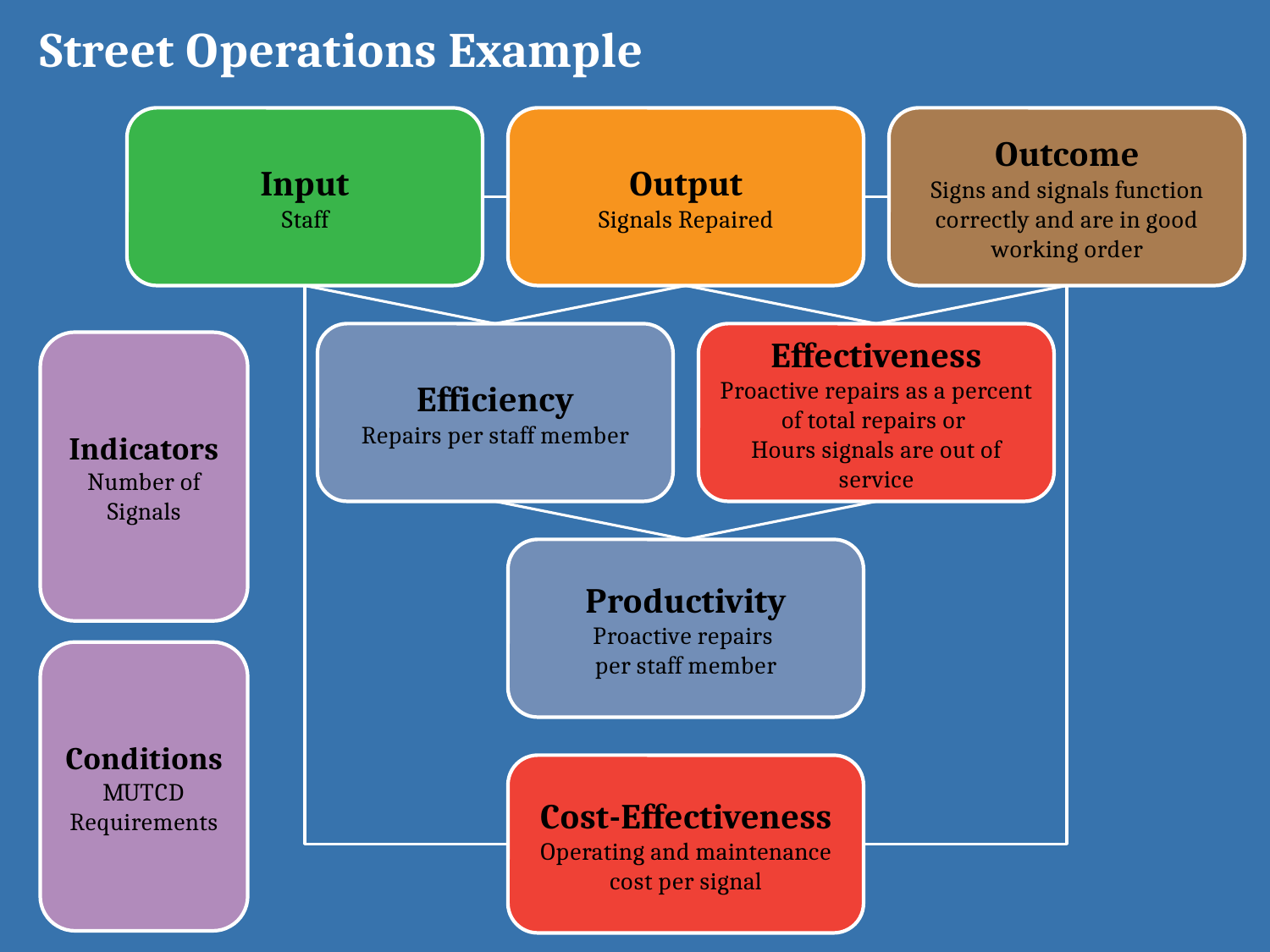

Street Operations Example
Input
Staff
Output
Signals Repaired
Outcome
Signs and signals function correctly and are in good working order
Efficiency
Repairs per staff member
Effectiveness
Proactive repairs as a percent of total repairs or
Hours signals are out of service
Indicators
Number of Signals
Productivity
Proactive repairs
per staff member
Conditions
MUTCD Requirements
Cost-Effectiveness
Operating and maintenance cost per signal